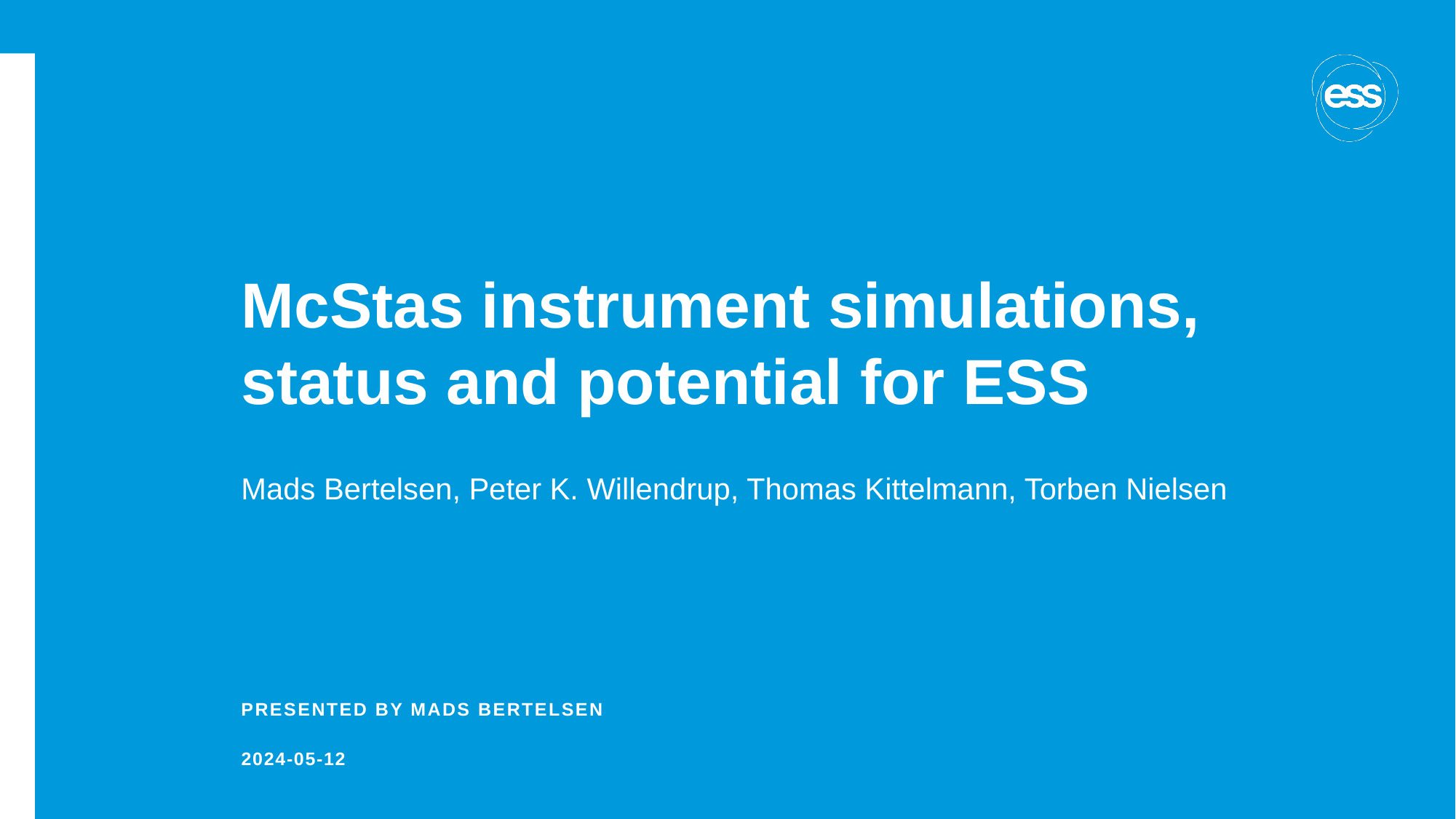

# McStas instrument simulations, status and potential for ESS
Mads Bertelsen, Peter K. Willendrup, Thomas Kittelmann, Torben Nielsen
PRESENTED BY Mads Bertelsen
2024-05-12